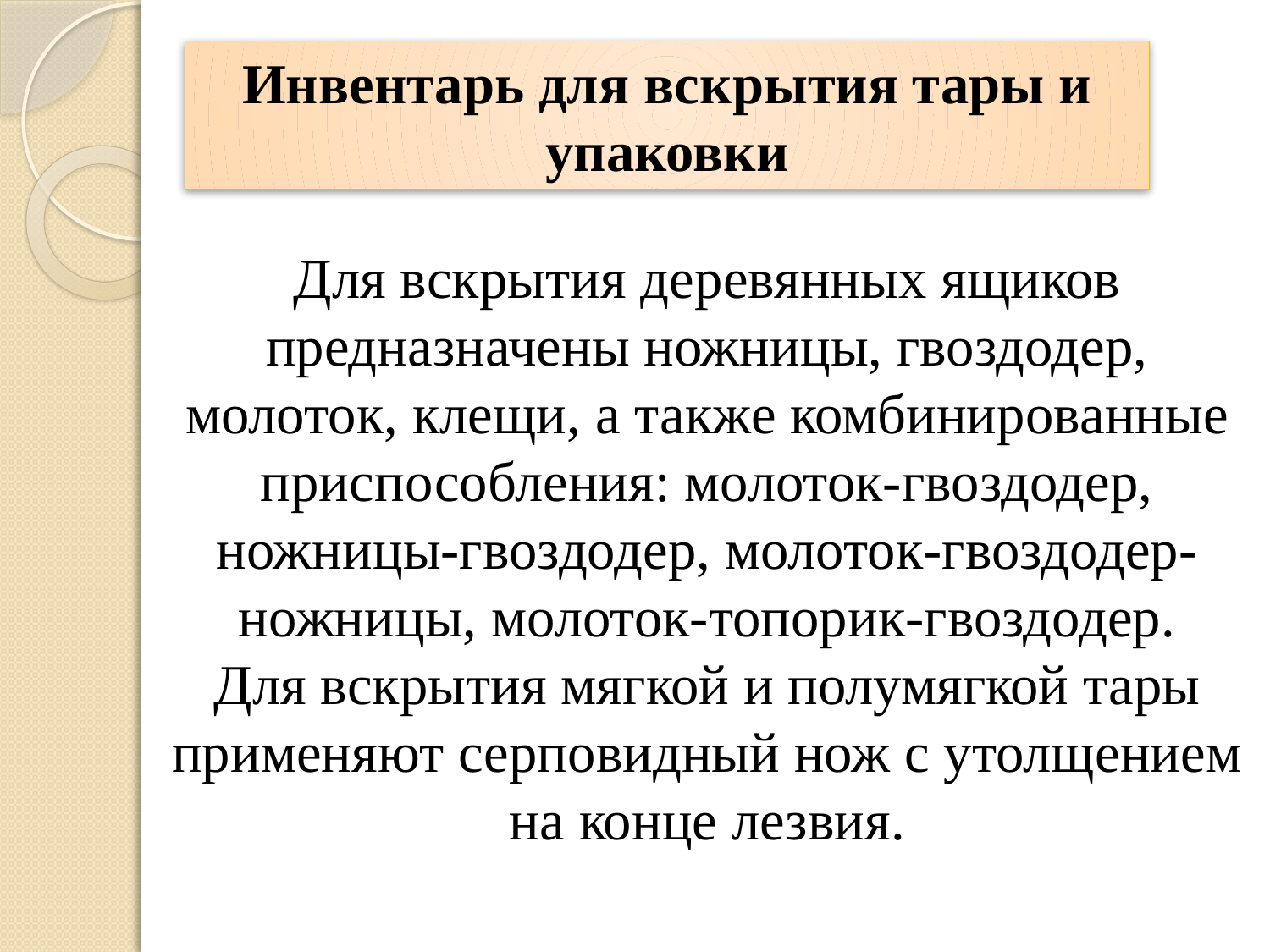

Инвентарь для вскрытия тары и упаковки
Для вскрытия деревянных ящиков предназначены ножницы, гвоздодер, молоток, клещи, а также комбинированные приспособления: молоток-гвоздодер, ножницы-гвоздодер, молоток-гвоздодер-ножницы, молоток-топорик-гвоздодер.
Для вскрытия мягкой и полумягкой тары применяют серповидный нож с утолщением на конце лезвия.